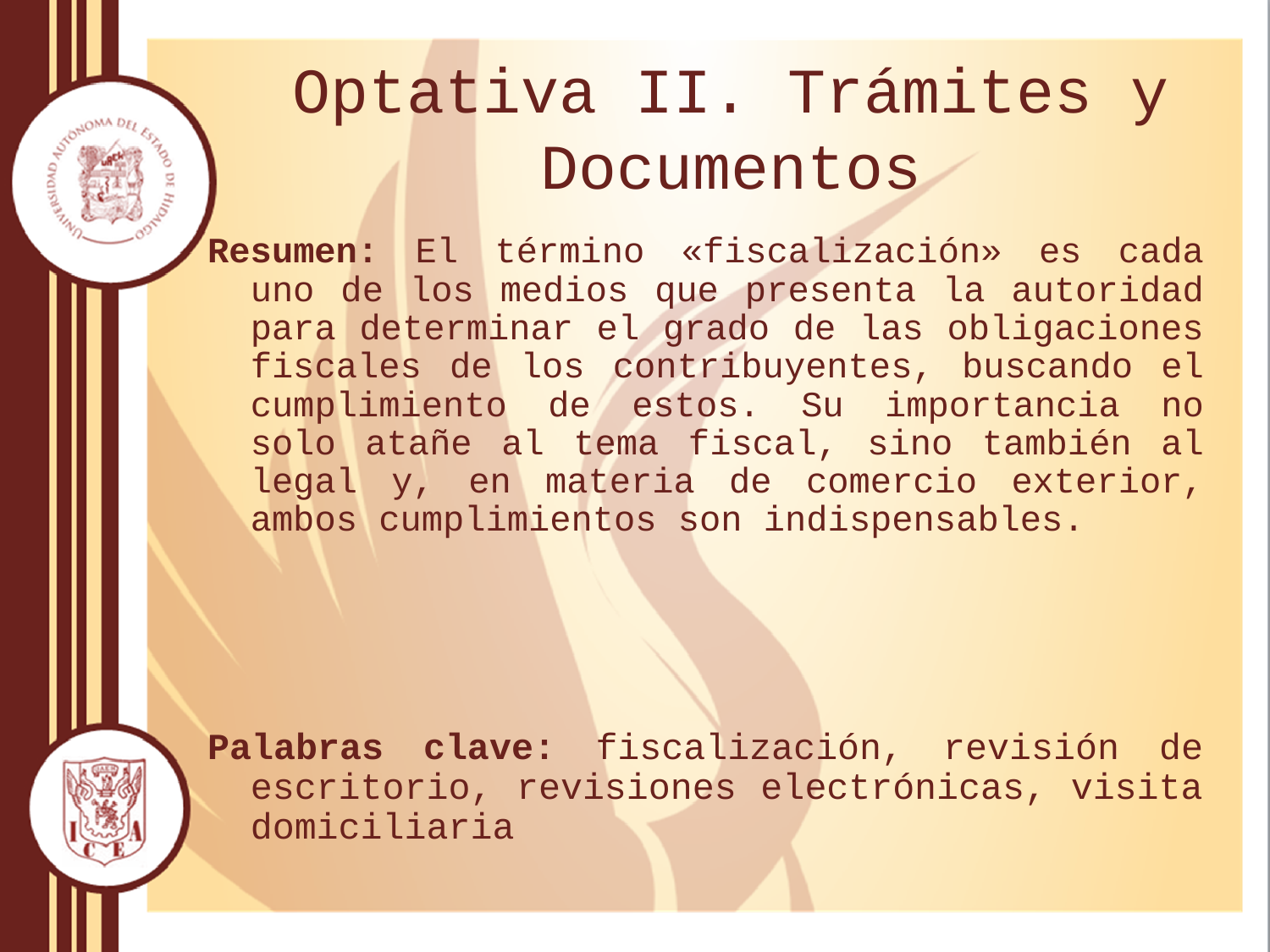

# Optativa II. Trámites y Documentos
Resumen: El término «fiscalización» es cada uno de los medios que presenta la autoridad para determinar el grado de las obligaciones fiscales de los contribuyentes, buscando el cumplimiento de estos. Su importancia no solo atañe al tema fiscal, sino también al legal y, en materia de comercio exterior, ambos cumplimientos son indispensables.

Palabras clave: fiscalización, revisión de escritorio, revisiones electrónicas, visita domiciliaria